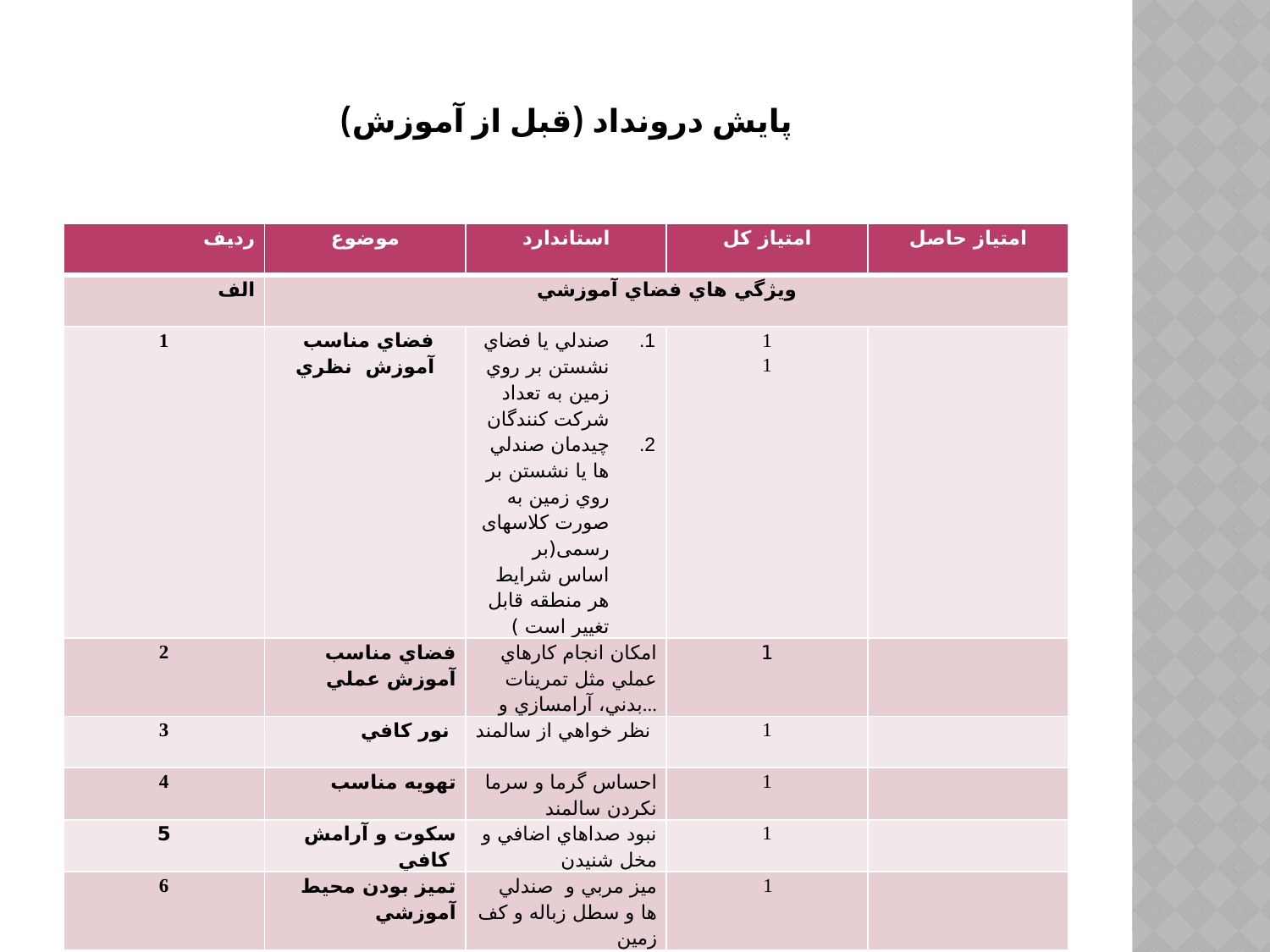

# پايش درونداد (قبل از آموزش)
| رديف | موضوع | استاندارد | امتياز كل | امتياز حاصل |
| --- | --- | --- | --- | --- |
| الف | ويژگي هاي فضاي آموزشي |  |  |  |
| 1 | فضاي مناسب آموزش نظري | صندلي يا فضاي نشستن بر روي زمين به تعداد شرکت کنندگان چيدمان صندلي ها يا نشستن بر روي زمين به صورت کلاسهای رسمی(بر اساس شرایط هر منطقه قابل تغییر است ) | 1 1 |  |
| 2 | فضاي مناسب آموزش عملي | امکان انجام کارهاي عملي مثل تمرينات بدني، آرامسازي و... | 1 |  |
| 3 | نور کافي | نظر خواهي از سالمند | 1 |  |
| 4 | تهويه مناسب | احساس گرما و سرما نكردن سالمند | 1 |  |
| 5 | سکوت و آرامش کافي | نبود صداهاي اضافي و مخل شنيدن | 1 |  |
| 6 | تميز بودن محيط آموزشي | ميز مربي و صندلي ها و سطل زباله و کف زمين | 1 |  |